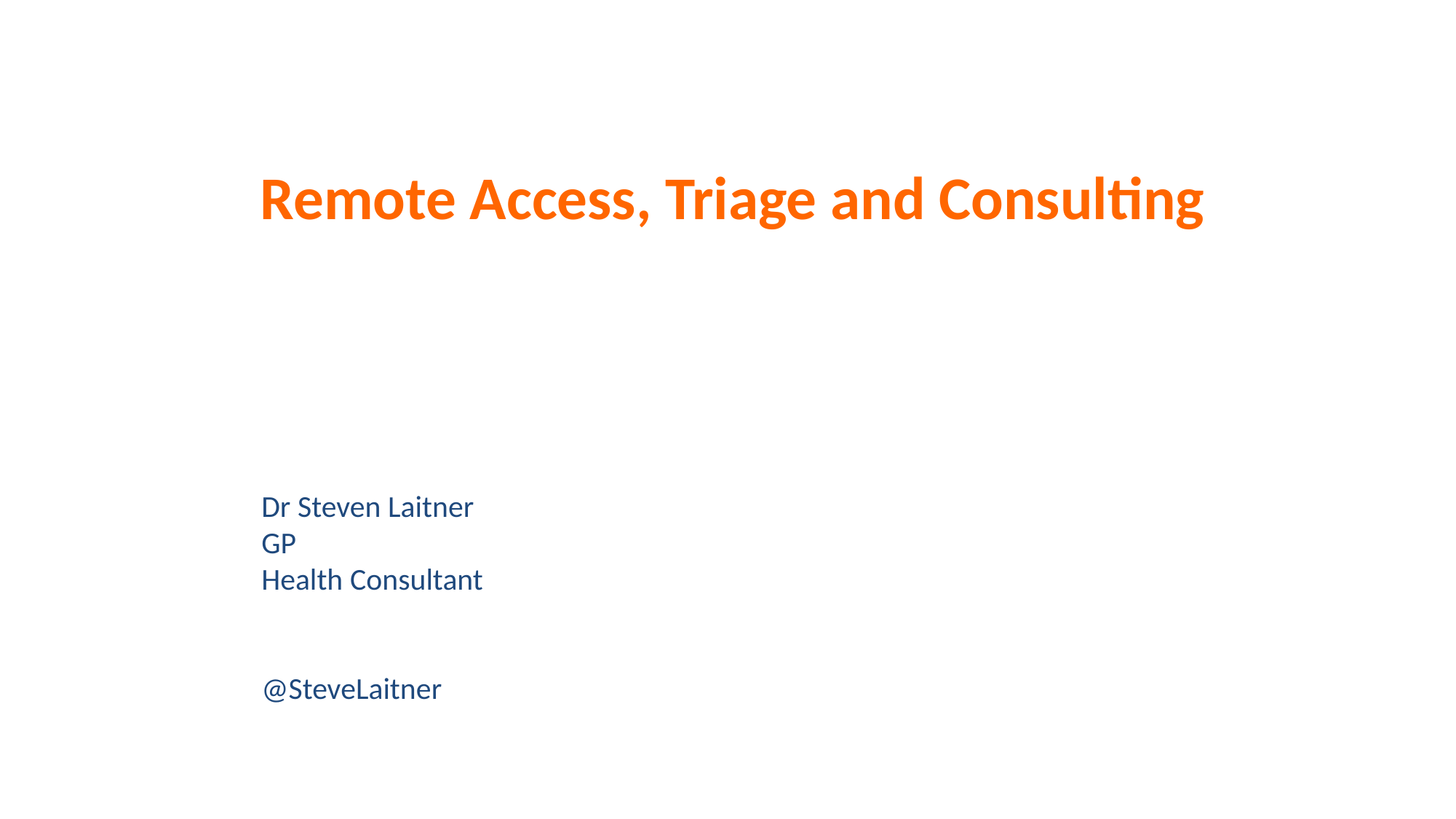

Remote Access, Triage and Consulting
Dr Steven Laitner
GP
Health Consultant

@SteveLaitner